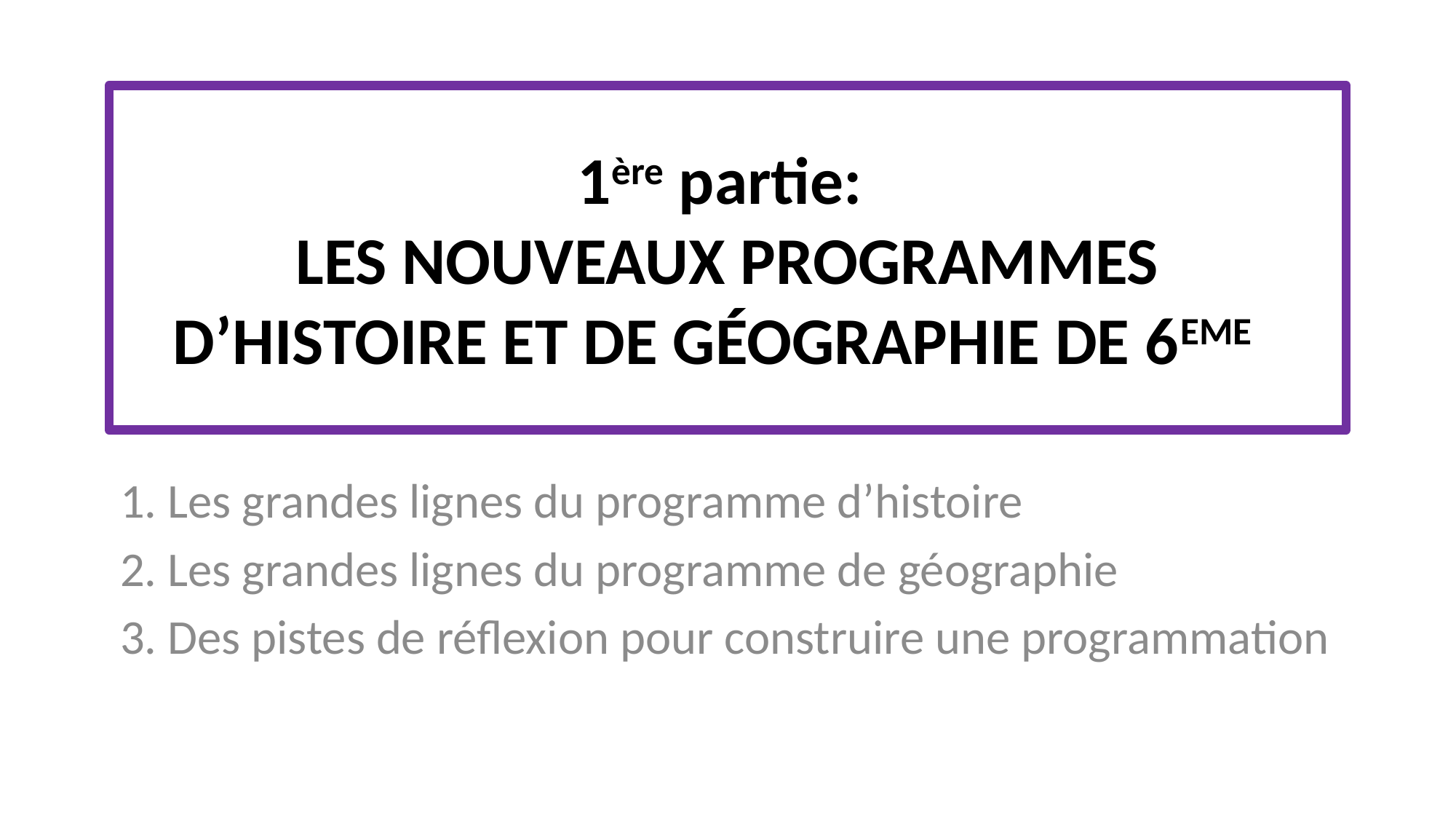

# 1ère partie: LES NOUVEAUX PROGRAMMES D’HISTOIRE ET DE GÉOGRAPHIE DE 6EME
1. Les grandes lignes du programme d’histoire
2. Les grandes lignes du programme de géographie
3. Des pistes de réflexion pour construire une programmation